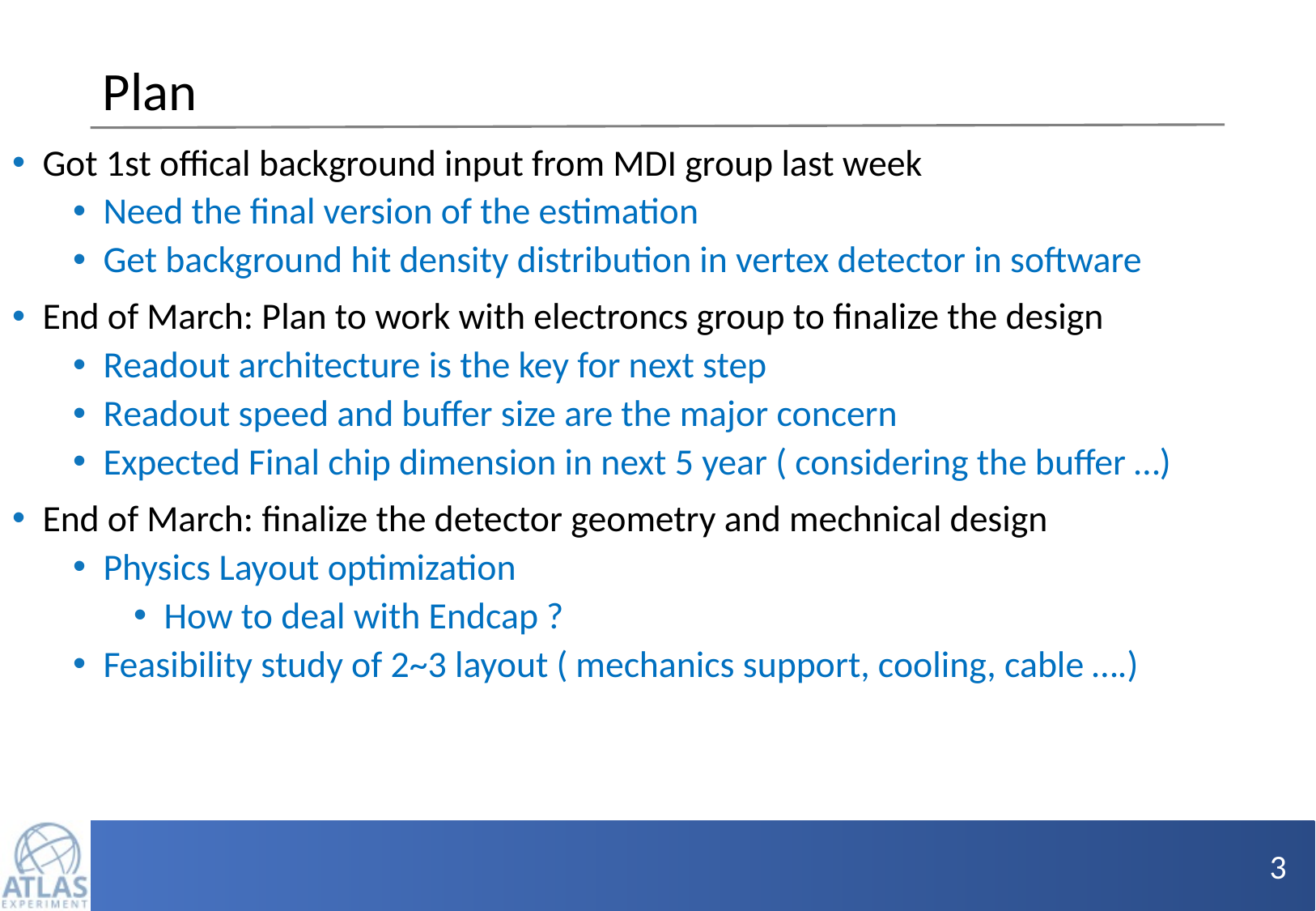

# Plan
Got 1st offical background input from MDI group last week
Need the final version of the estimation
Get background hit density distribution in vertex detector in software
End of March: Plan to work with electroncs group to finalize the design
Readout architecture is the key for next step
Readout speed and buffer size are the major concern
Expected Final chip dimension in next 5 year ( considering the buffer …)
End of March: finalize the detector geometry and mechnical design
Physics Layout optimization
How to deal with Endcap ?
Feasibility study of 2~3 layout ( mechanics support, cooling, cable ….)